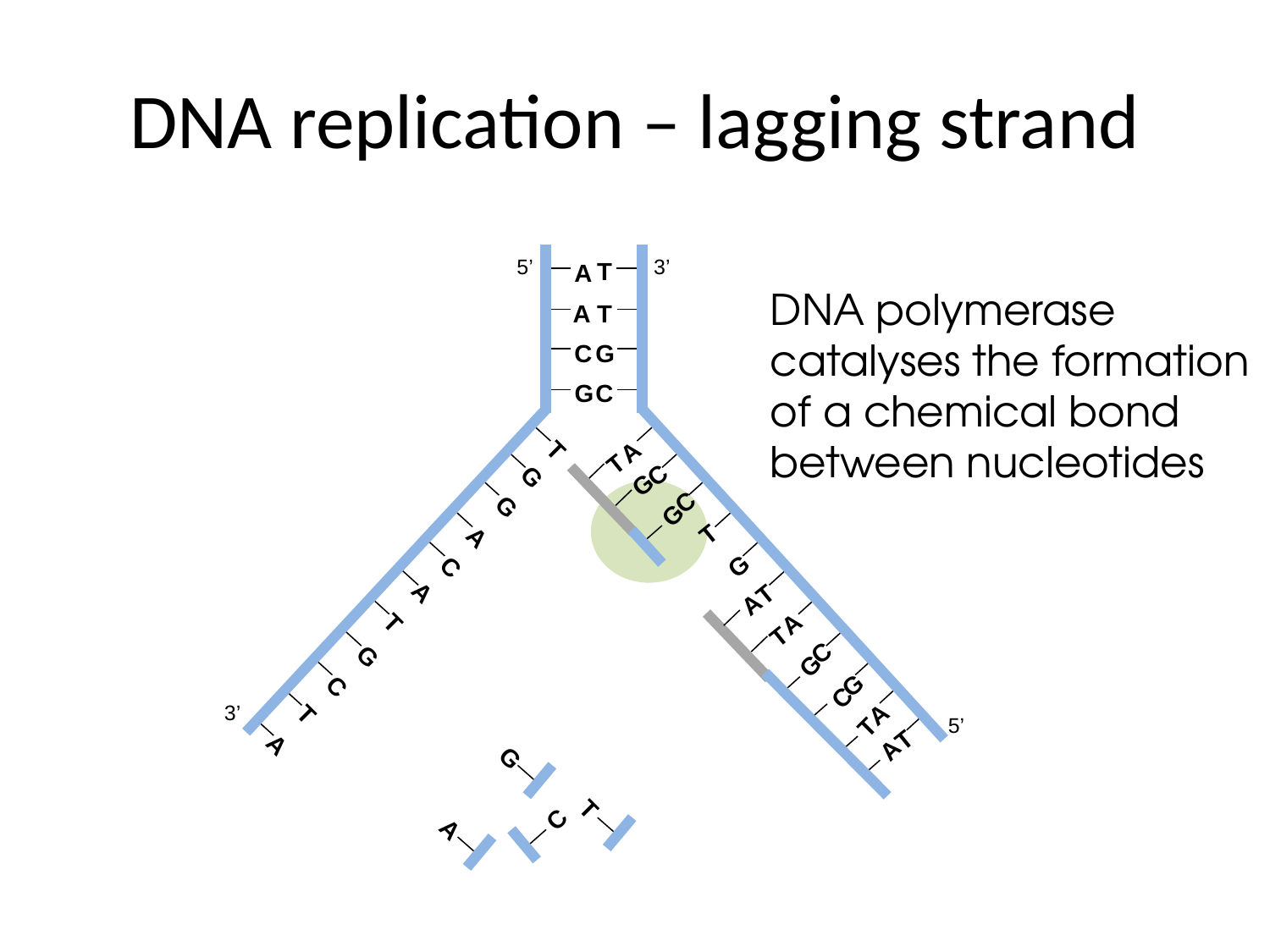

# DNA replication – lagging strand

3’
5’
T
A
DNA polymerase catalyses the formation of a chemical bond between nucleotides
A
T
C
G
G
C
T
A
T
C
G
G
C

G
G
T
A
C
G
A
T
A
T
A
T
C
G
G
C
G
C
3’
T
A
5’
T
T
A
A
G
T
C
A